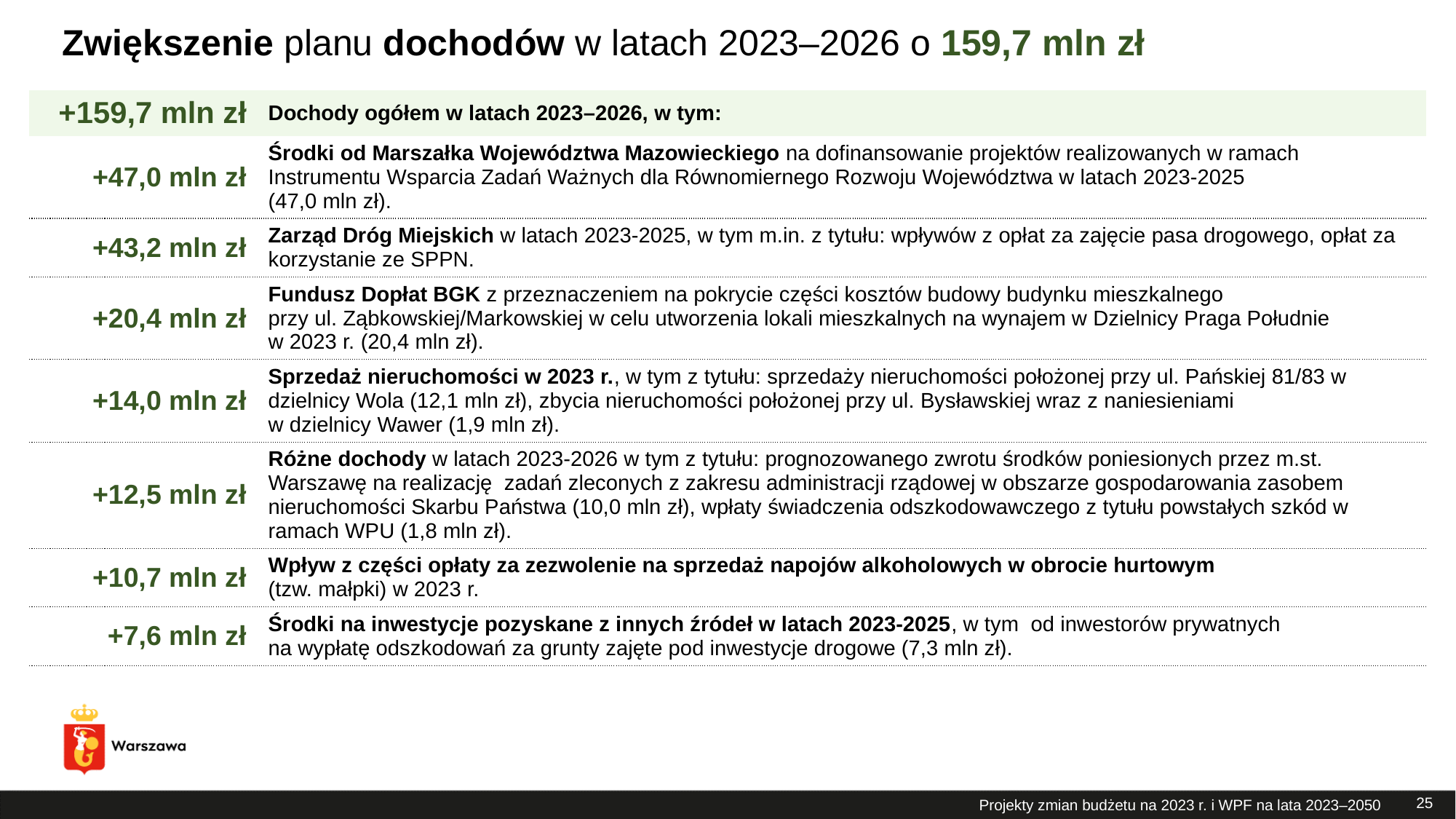

# Zwiększenie planu dochodów w latach 2023–2026 o 159,7 mln zł
| +159,7 mln zł | Dochody ogółem w latach 2023–2026, w tym: |
| --- | --- |
| +47,0 mln zł | Środki od Marszałka Województwa Mazowieckiego na dofinansowanie projektów realizowanych w ramach Instrumentu Wsparcia Zadań Ważnych dla Równomiernego Rozwoju Województwa w latach 2023-2025 (47,0 mln zł). |
| +43,2 mln zł | Zarząd Dróg Miejskich w latach 2023-2025, w tym m.in. z tytułu: wpływów z opłat za zajęcie pasa drogowego, opłat za korzystanie ze SPPN. |
| +20,4 mln zł | Fundusz Dopłat BGK z przeznaczeniem na pokrycie części kosztów budowy budynku mieszkalnego przy ul. Ząbkowskiej/Markowskiej w celu utworzenia lokali mieszkalnych na wynajem w Dzielnicy Praga Południe w 2023 r. (20,4 mln zł). |
| +14,0 mln zł | Sprzedaż nieruchomości w 2023 r., w tym z tytułu: sprzedaży nieruchomości położonej przy ul. Pańskiej 81/83 w dzielnicy Wola (12,1 mln zł), zbycia nieruchomości położonej przy ul. Bysławskiej wraz z naniesieniami w dzielnicy Wawer (1,9 mln zł). |
| +12,5 mln zł | Różne dochody w latach 2023-2026 w tym z tytułu: prognozowanego zwrotu środków poniesionych przez m.st. Warszawę na realizację zadań zleconych z zakresu administracji rządowej w obszarze gospodarowania zasobem nieruchomości Skarbu Państwa (10,0 mln zł), wpłaty świadczenia odszkodowawczego z tytułu powstałych szkód w ramach WPU (1,8 mln zł). |
| +10,7 mln zł | Wpływ z części opłaty za zezwolenie na sprzedaż napojów alkoholowych w obrocie hurtowym (tzw. małpki) w 2023 r. |
| +7,6 mln zł | Środki na inwestycje pozyskane z innych źródeł w latach 2023-2025, w tym od inwestorów prywatnych na wypłatę odszkodowań za grunty zajęte pod inwestycje drogowe (7,3 mln zł). |
25
Projekty zmian budżetu na 2023 r. i WPF na lata 2023–2050